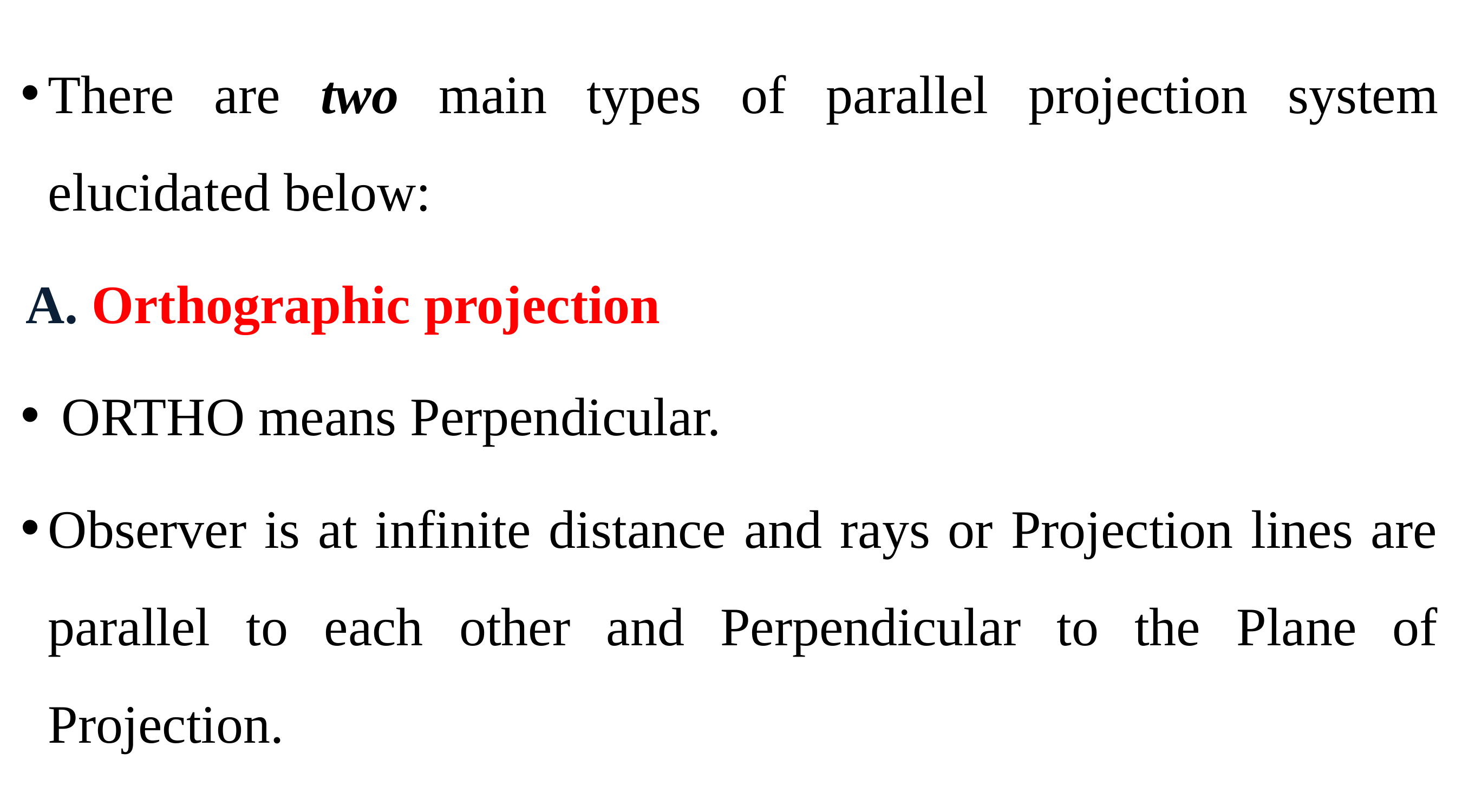

There are two main types of parallel projection system elucidated below:
A. Orthographic projection
 ORTHO means Perpendicular.
Observer is at infinite distance and rays or Projection lines are parallel to each other and Perpendicular to the Plane of Projection.